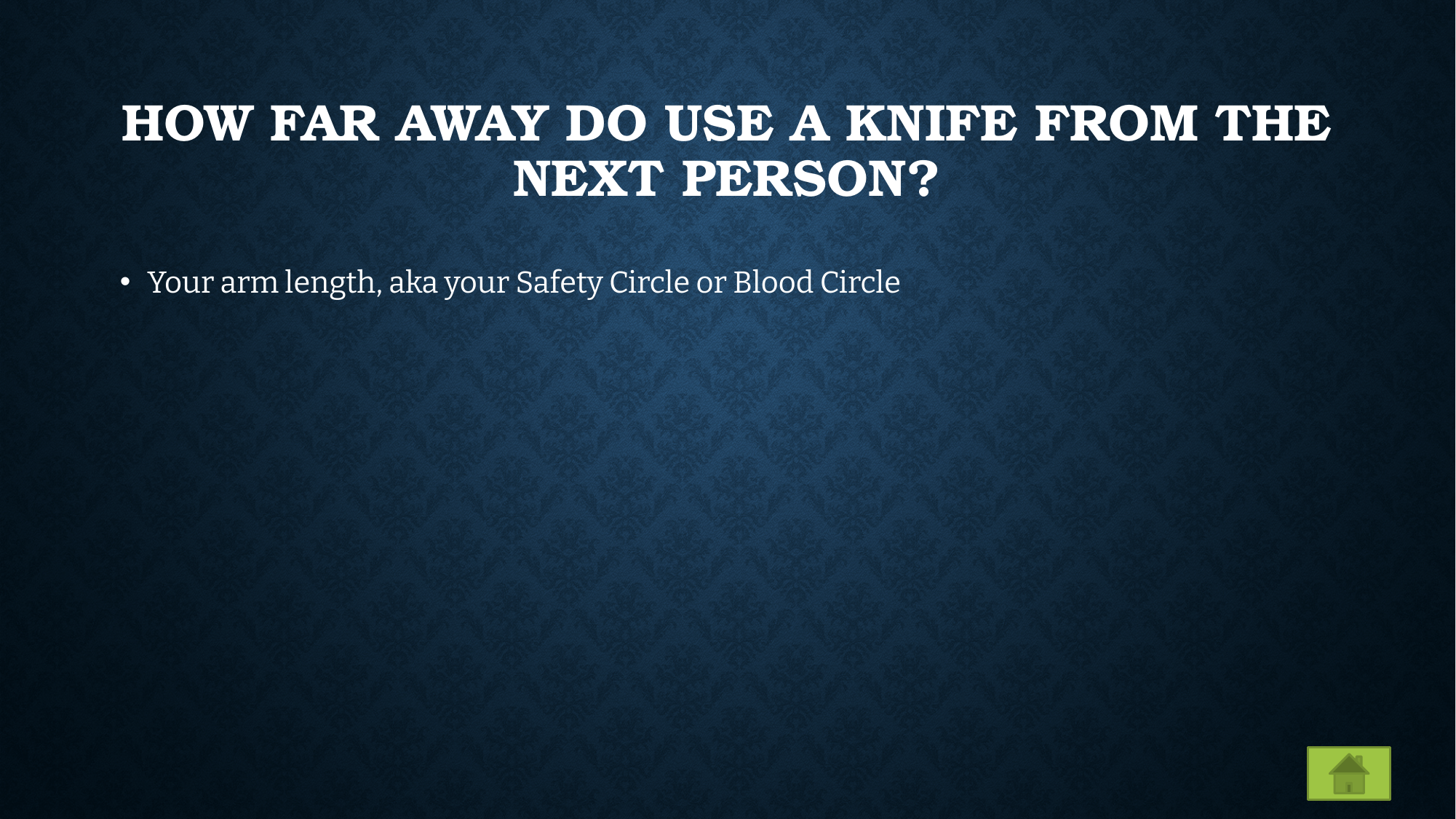

# how far away do use a knife from the next person?
Your arm length, aka your Safety Circle or Blood Circle